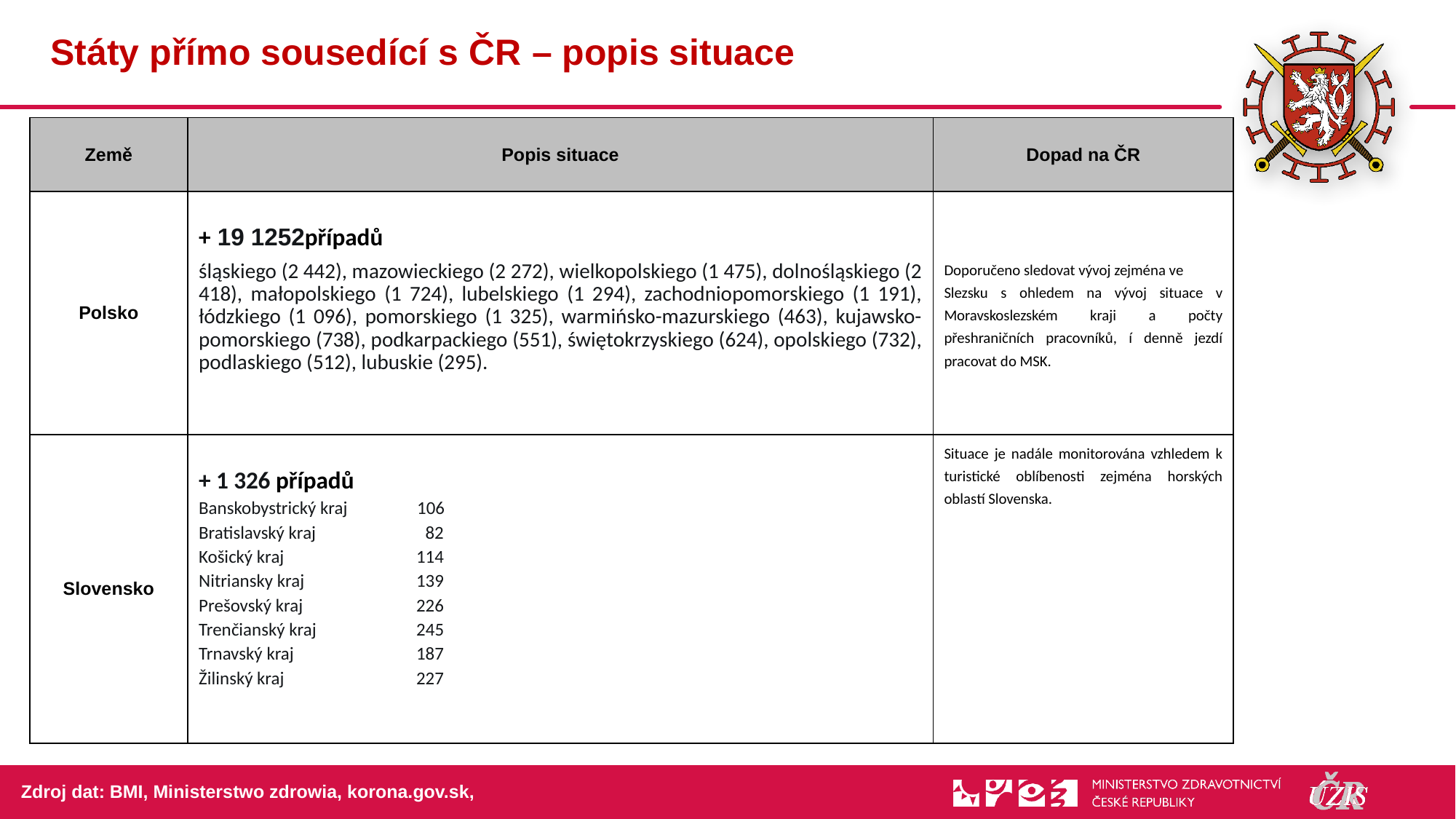

81
# Státy přímo sousedící s ČR – popis situace
| Země | Popis situace | Dopad na ČR |
| --- | --- | --- |
| Polsko | + 19 1252případů śląskiego (2 442), mazowieckiego (2 272), wielkopolskiego (1 475), dolnośląskiego (2 418), małopolskiego (1 724), lubelskiego (1 294), zachodniopomorskiego (1 191), łódzkiego (1 096), pomorskiego (1 325), warmińsko-mazurskiego (463), kujawsko-pomorskiego (738), podkarpackiego (551), świętokrzyskiego (624), opolskiego (732), podlaskiego (512), lubuskie (295). | Doporučeno sledovat vývoj zejména ve Slezsku s ohledem na vývoj situace v Moravskoslezském kraji a počty přeshraničních pracovníků, í denně jezdí pracovat do MSK. |
| Slovensko | + 1 326 případů Banskobystrický kraj 106 Bratislavský kraj 82 Košický kraj 114 Nitriansky kraj 139 Prešovský kraj 226 Trenčianský kraj 245 Trnavský kraj 187 Žilinský kraj 227 | Situace je nadále monitorována vzhledem k turistické oblíbenosti zejména horských oblastí Slovenska. |
Zdroj dat: BMI, Ministerstwo zdrowia, korona.gov.sk,